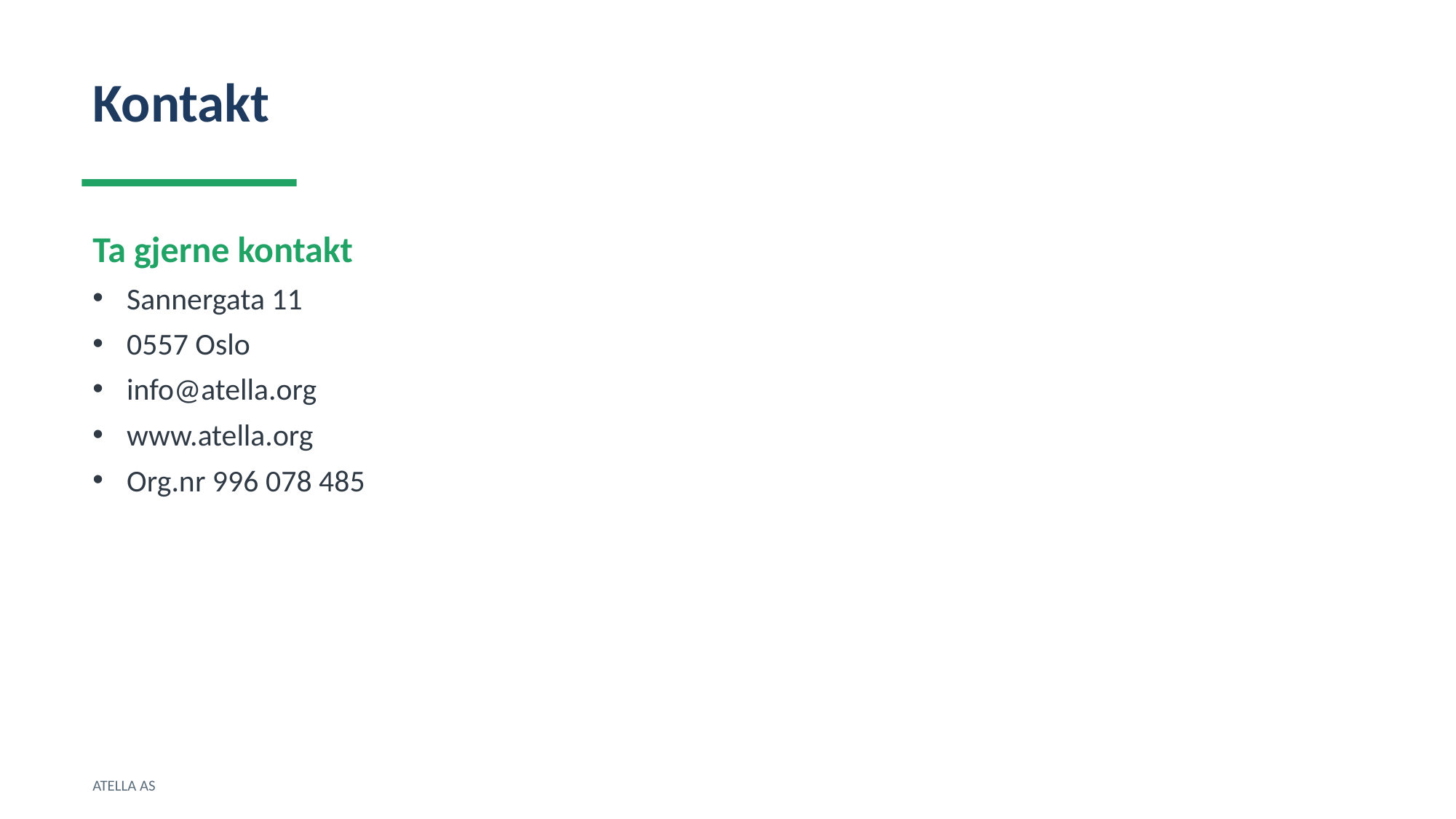

Kontakt

Ta gjerne kontakt
Sannergata 11
0557 Oslo
info@atella.org
www.atella.org
Org.nr 996 078 485
ATELLA AS